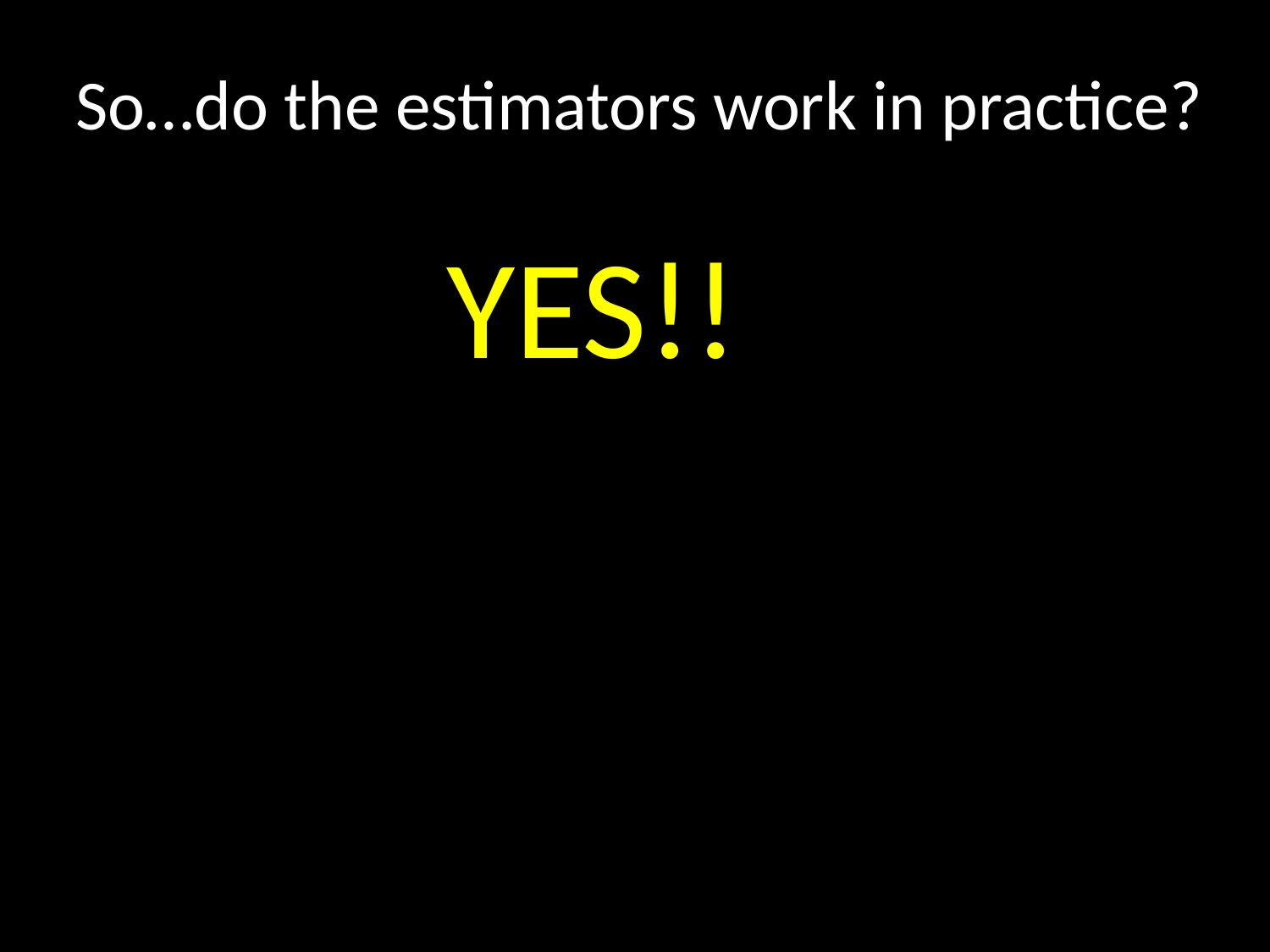

So…do the estimators work in practice?
YES!!